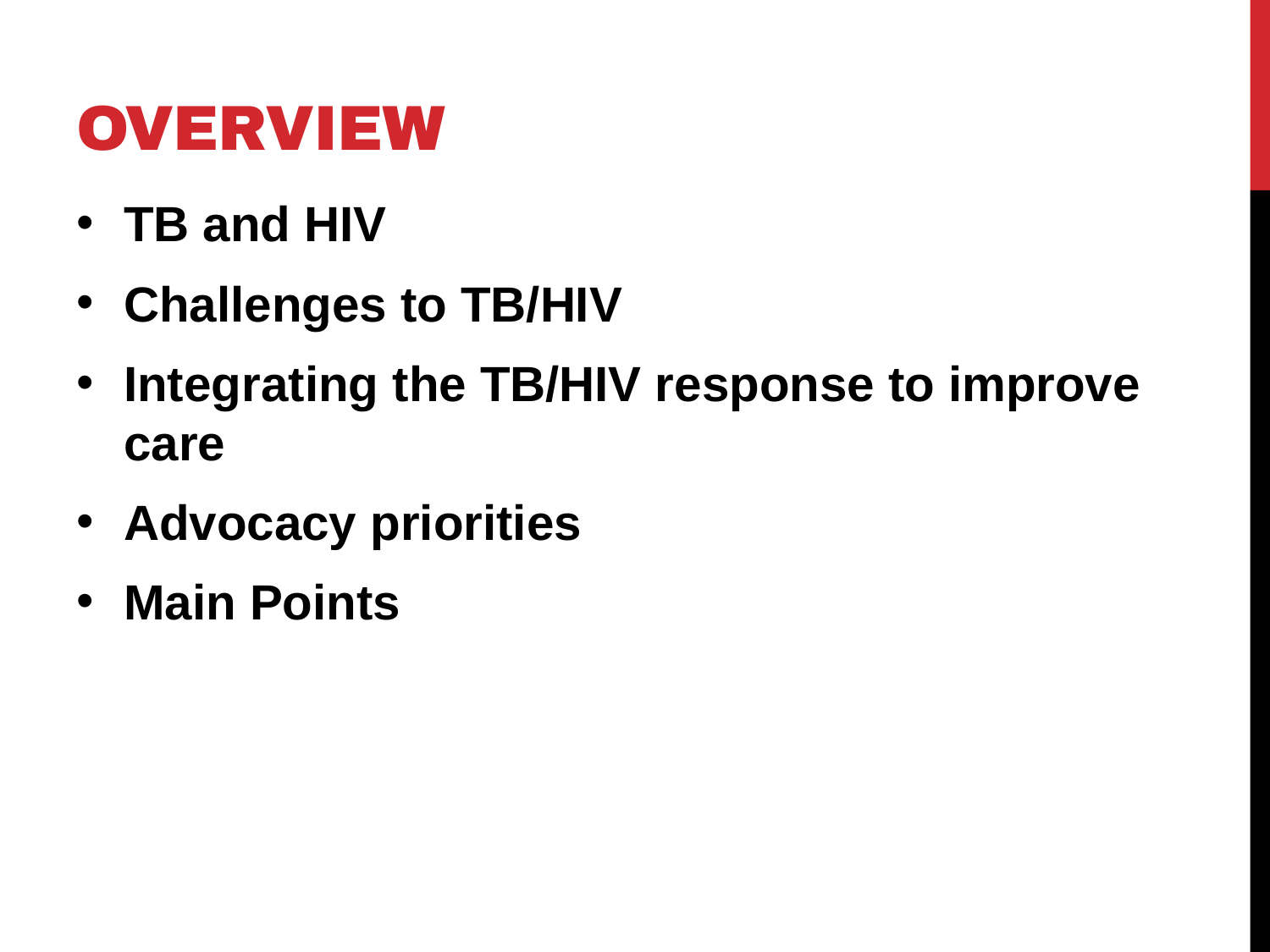

# overview
TB and HIV
Challenges to TB/HIV
Integrating the TB/HIV response to improve care
Advocacy priorities
Main Points

2